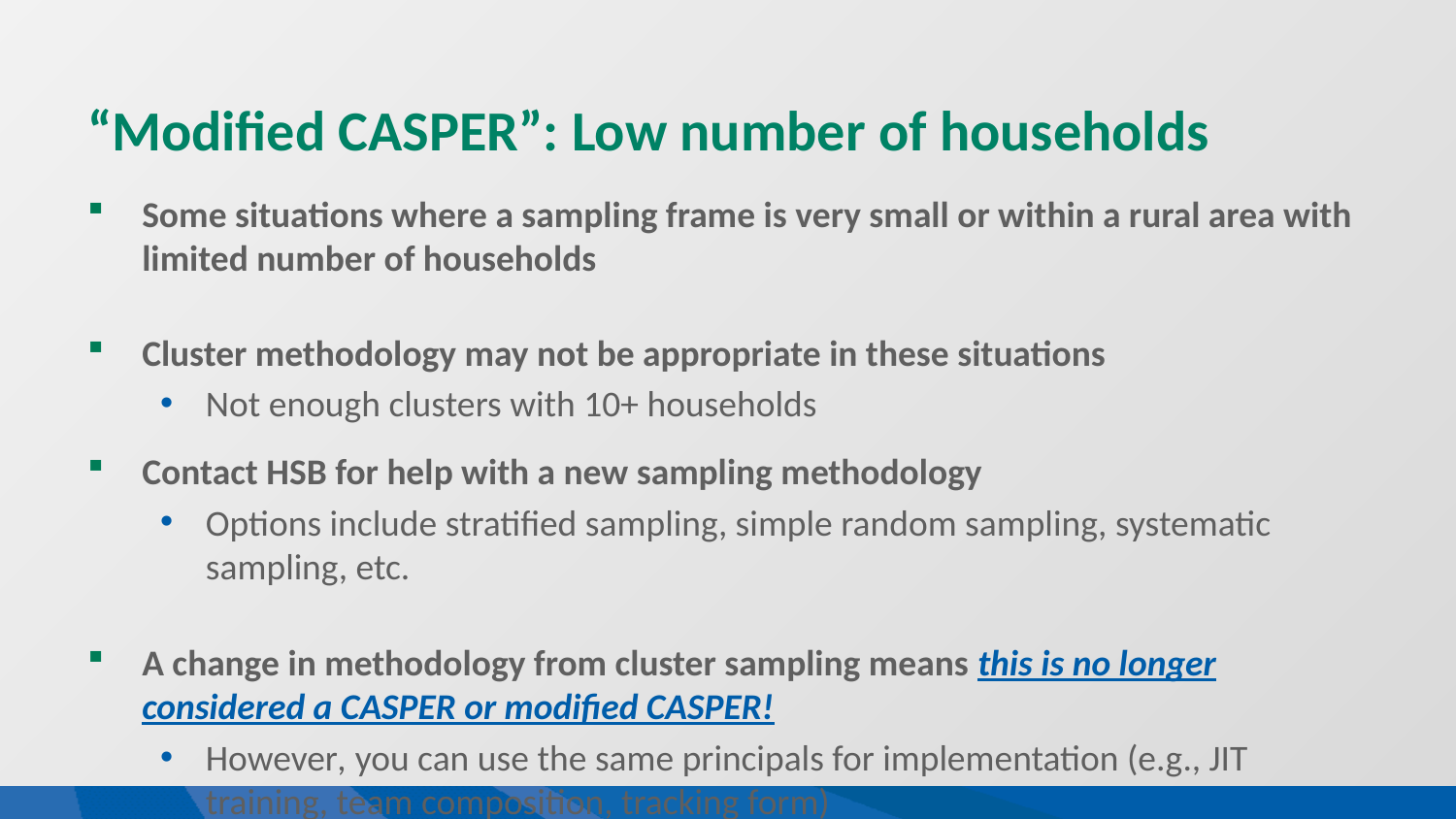

# “Modified CASPER”: Low number of households
Some situations where a sampling frame is very small or within a rural area with limited number of households

Cluster methodology may not be appropriate in these situations
Not enough clusters with 10+ households

Contact HSB for help with a new sampling methodology
Options include stratified sampling, simple random sampling, systematic sampling, etc.

A change in methodology from cluster sampling means this is no longer considered a CASPER or modified CASPER!
However, you can use the same principals for implementation (e.g., JIT training, team composition, tracking form)